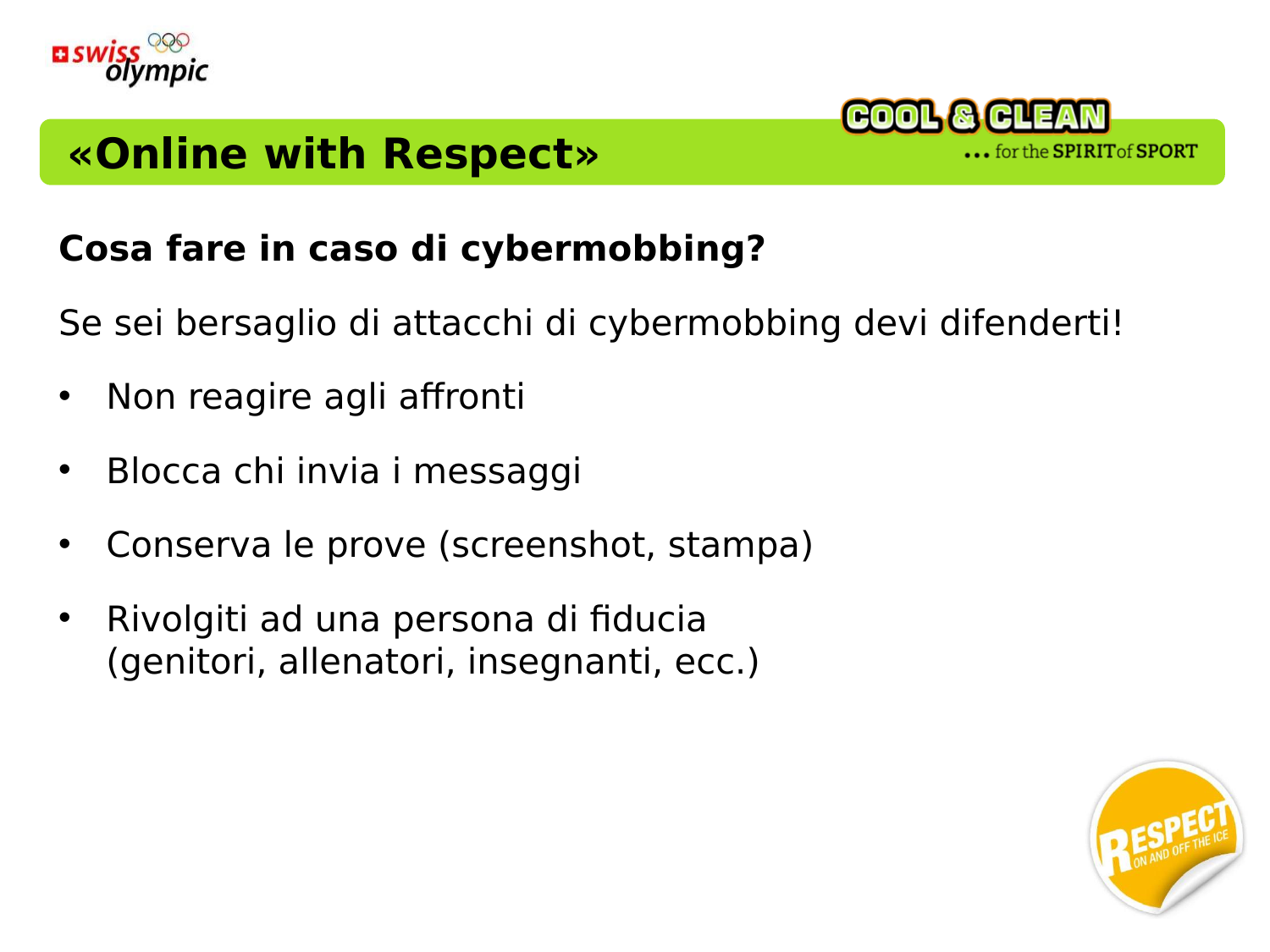

# «Online with Respect»
Cosa fare in caso di cybermobbing?

Se sei bersaglio di attacchi di cybermobbing devi difenderti!

Non reagire agli affronti

Blocca chi invia i messaggi

Conserva le prove (screenshot, stampa)

Rivolgiti ad una persona di fiducia
(genitori, allenatori, insegnanti, ecc.)